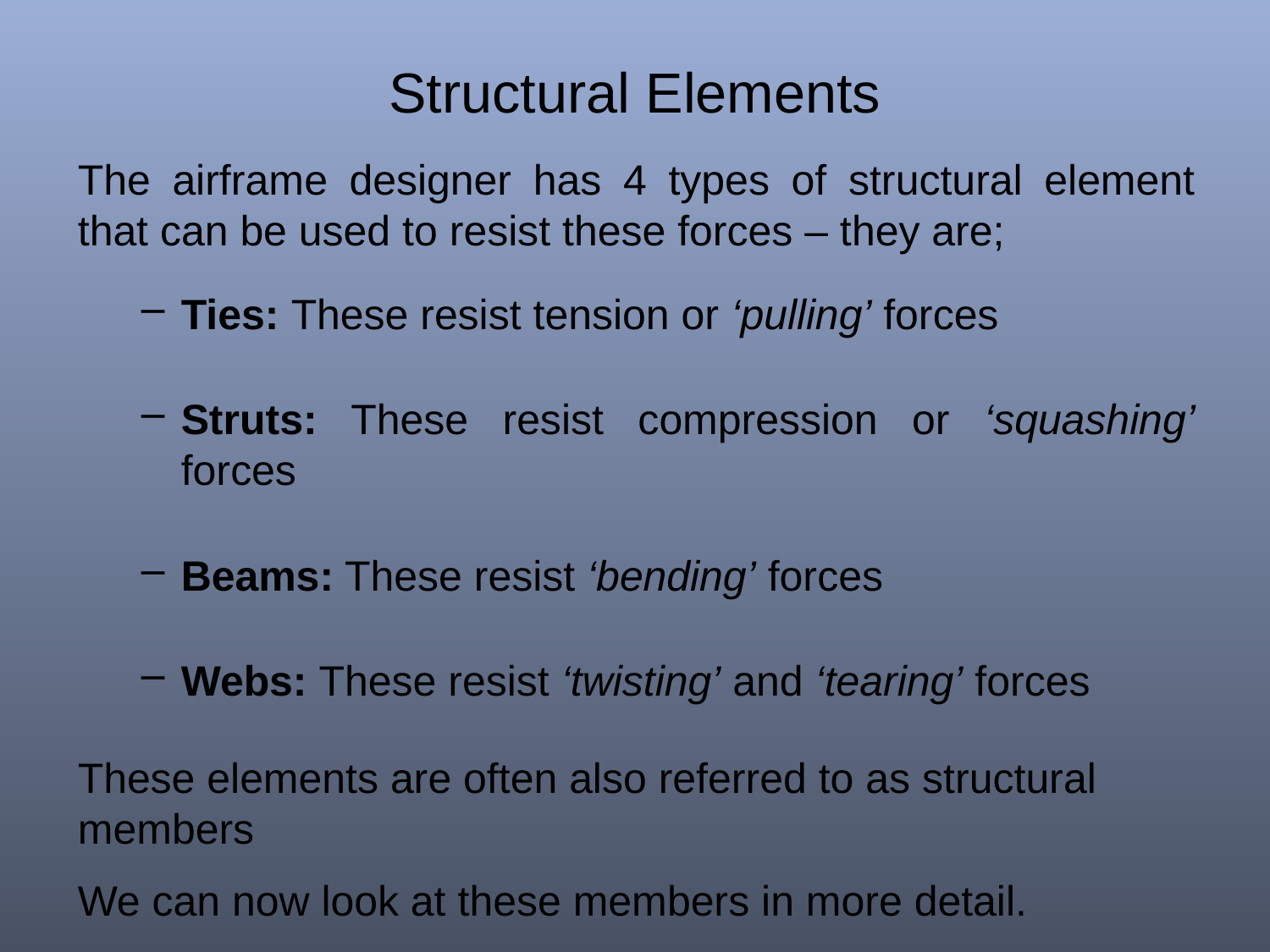

# Structural Elements
The airframe designer has 4 types of structural element that can be used to resist these forces – they are;

Ties: These resist tension or ‘pulling’ forces

Struts: These resist compression or ‘squashing’ forces

Beams: These resist ‘bending’ forces

Webs: These resist ‘twisting’ and ‘tearing’ forces

These elements are often also referred to as structural members

We can now look at these members in more detail.